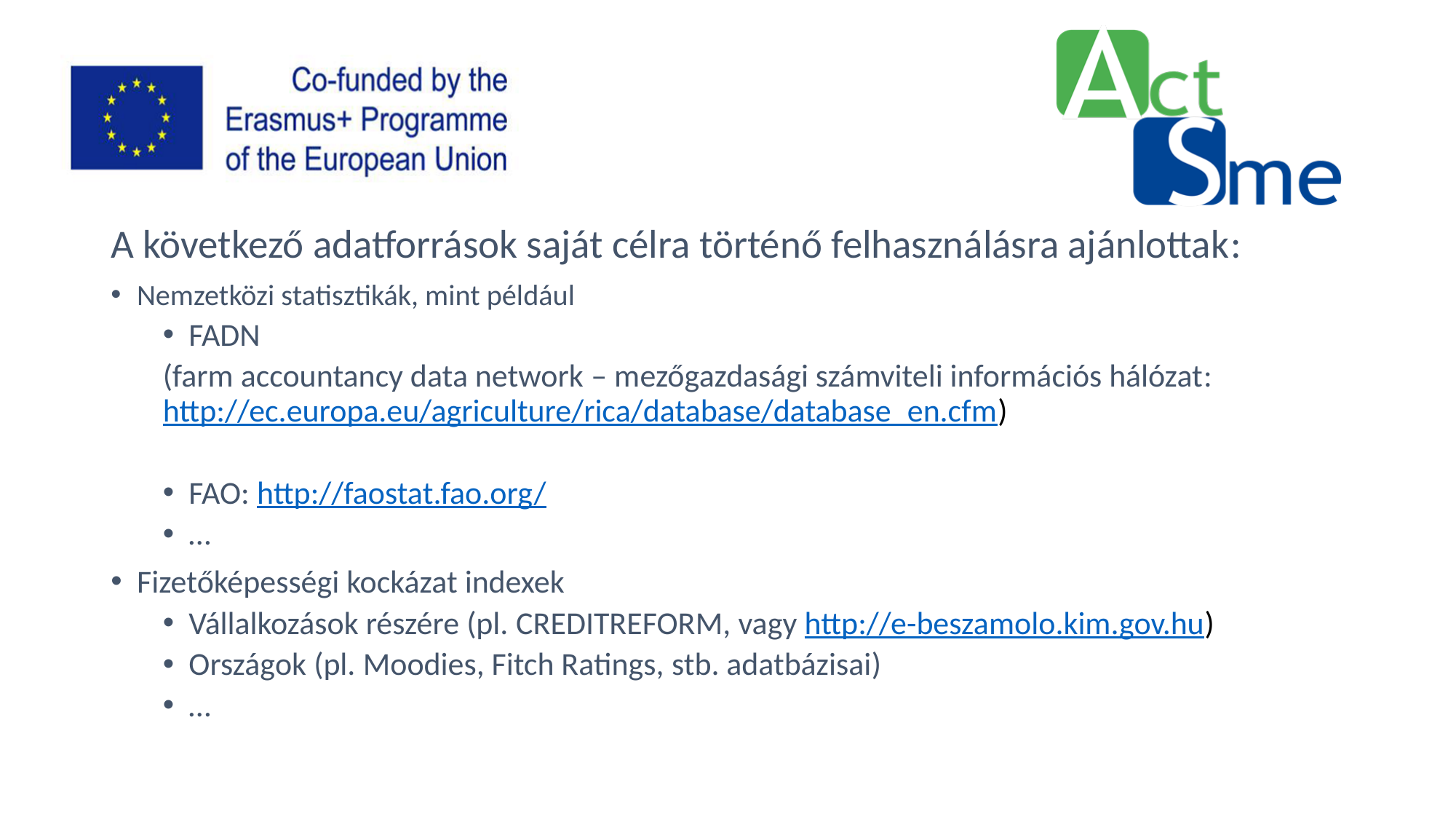

A következő adatforrások saját célra történő felhasználásra ajánlottak:
Nemzetközi statisztikák, mint például
FADN
(farm accountancy data network – mezőgazdasági számviteli információs hálózat: http://ec.europa.eu/agriculture/rica/database/database_en.cfm)

FAO: http://faostat.fao.org/
…
Fizetőképességi kockázat indexek
Vállalkozások részére (pl. CREDITREFORM, vagy http://e-beszamolo.kim.gov.hu)
Országok (pl. Moodies, Fitch Ratings, stb. adatbázisai)
…